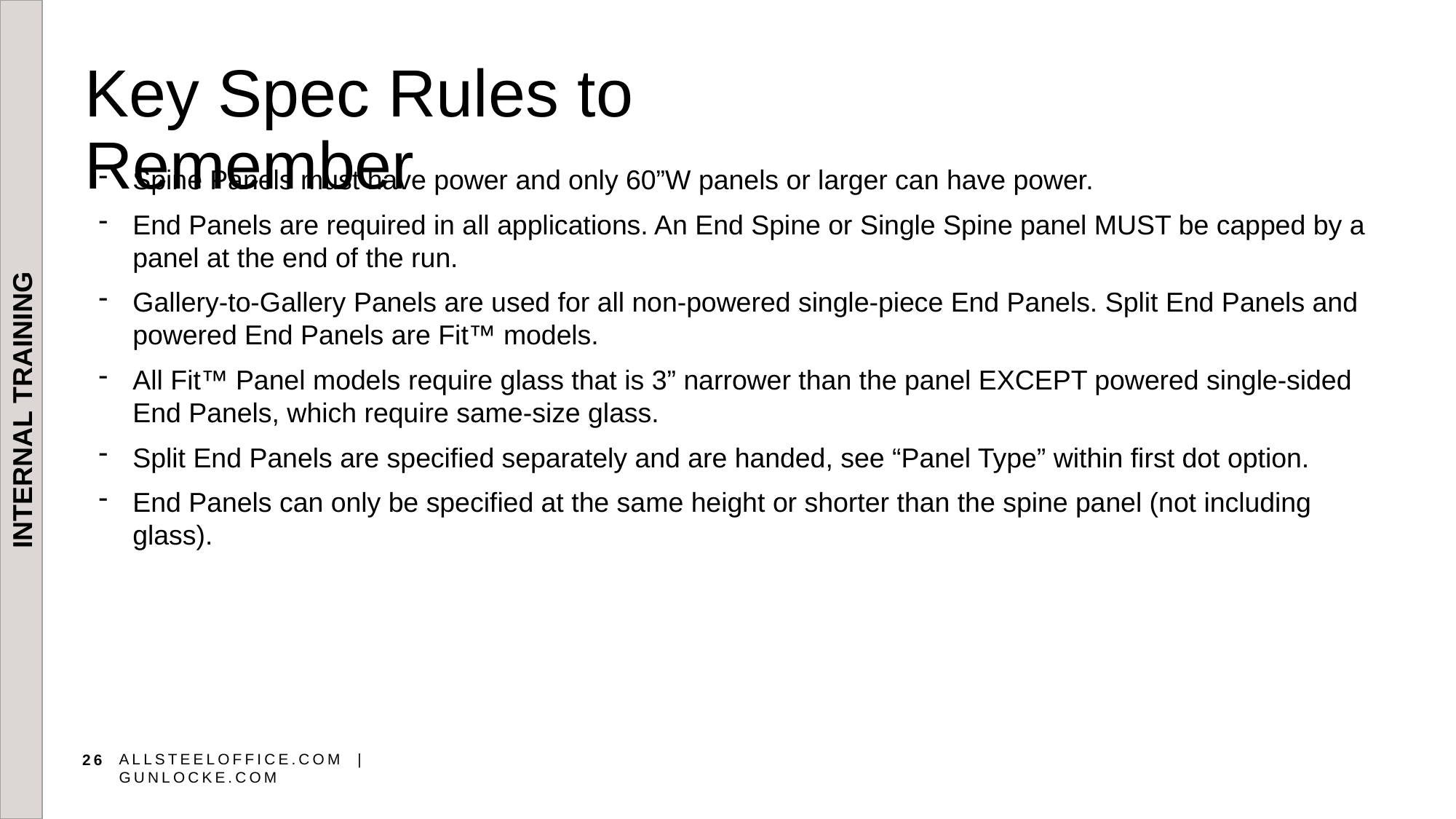

Key Spec Rules to Remember
Spine Panels must have power and only 60”W panels or larger can have power.
End Panels are required in all applications. An End Spine or Single Spine panel MUST be capped by a panel at the end of the run.
Gallery-to-Gallery Panels are used for all non-powered single-piece End Panels. Split End Panels and powered End Panels are Fit™ models.
All Fit™ Panel models require glass that is 3” narrower than the panel EXCEPT powered single-sided End Panels, which require same-size glass.
Split End Panels are specified separately and are handed, see “Panel Type” within first dot option.
End Panels can only be specified at the same height or shorter than the spine panel (not including glass).

INTERNAL TRAINING